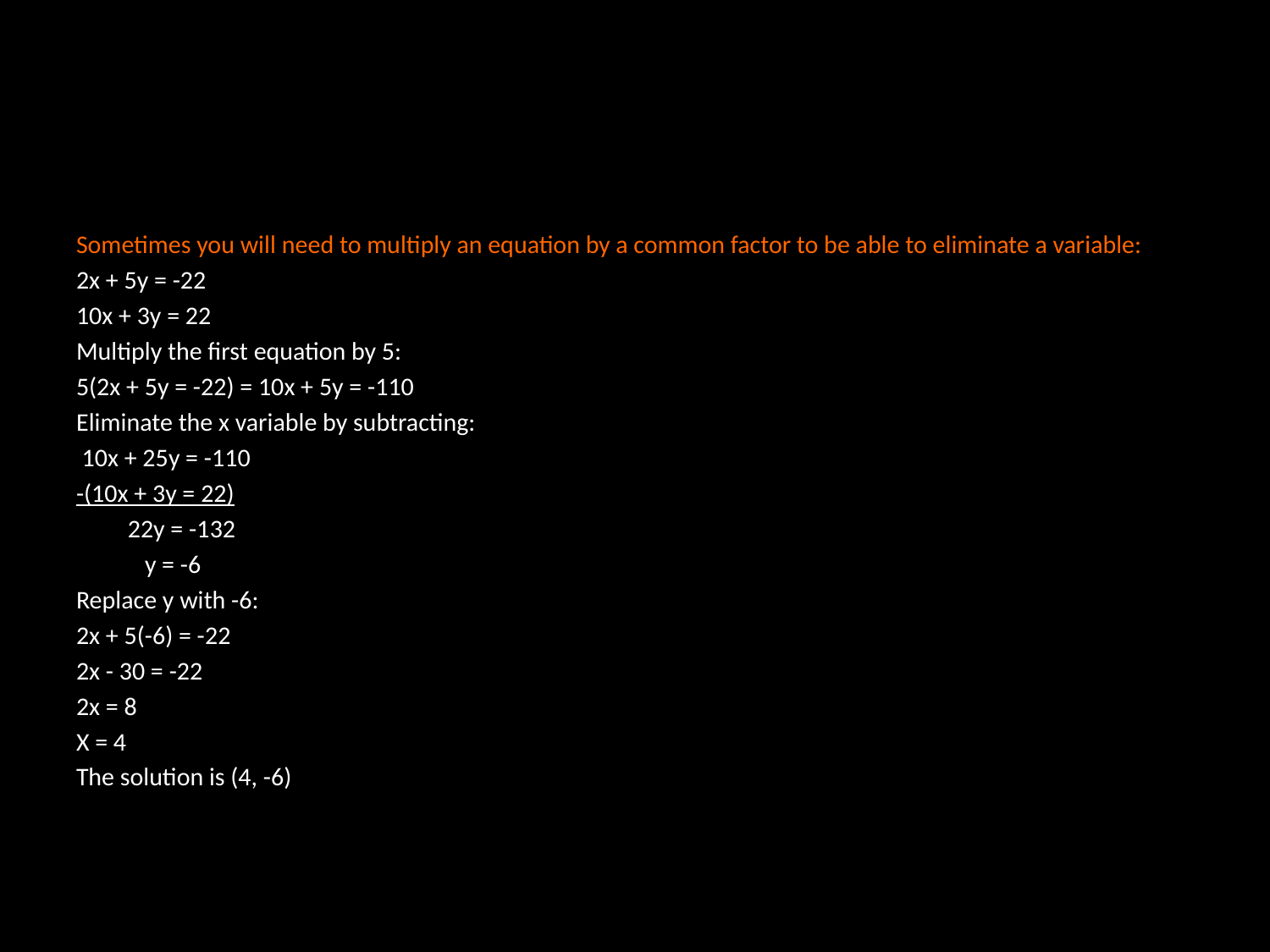

#
Sometimes you will need to multiply an equation by a common factor to be able to eliminate a variable:
2x + 5y = -22
10x + 3y = 22
Multiply the first equation by 5:
5(2x + 5y = -22) = 10x + 5y = -110
Eliminate the x variable by subtracting:
 10x + 25y = -110
-(10x + 3y = 22)
         22y = -132
            y = -6
Replace y with -6:
2x + 5(-6) = -22
2x - 30 = -22
2x = 8
X = 4
The solution is (4, -6)